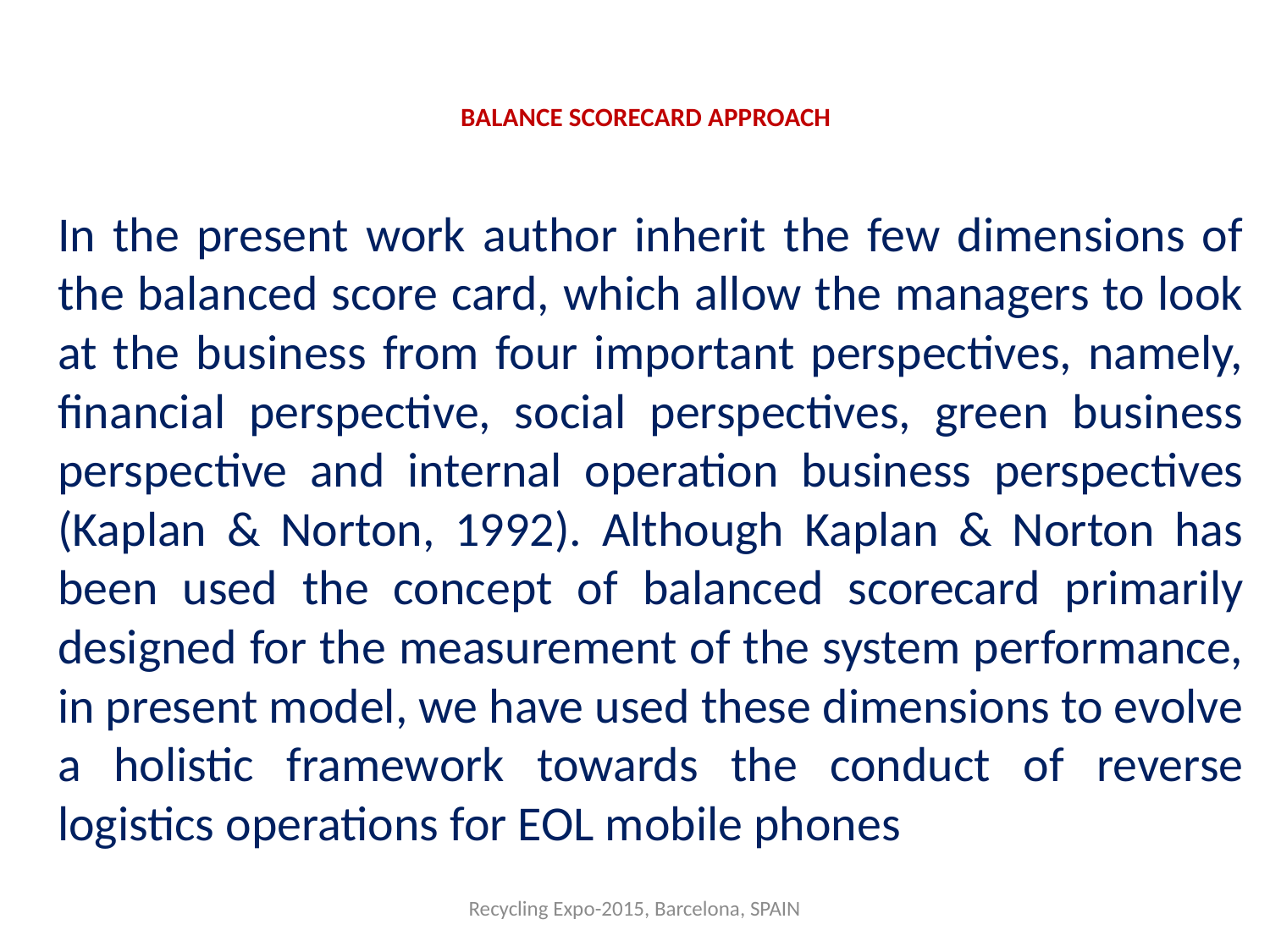

# BALANCE SCORECARD APPROACH
In the present work author inherit the few dimensions of the balanced score card, which allow the managers to look at the business from four important perspectives, namely, financial perspective, social perspectives, green business perspective and internal operation business perspectives (Kaplan & Norton, 1992). Although Kaplan & Norton has been used the concept of balanced scorecard primarily designed for the measurement of the system performance, in present model, we have used these dimensions to evolve a holistic framework towards the conduct of reverse logistics operations for EOL mobile phones
Recycling Expo-2015, Barcelona, SPAIN